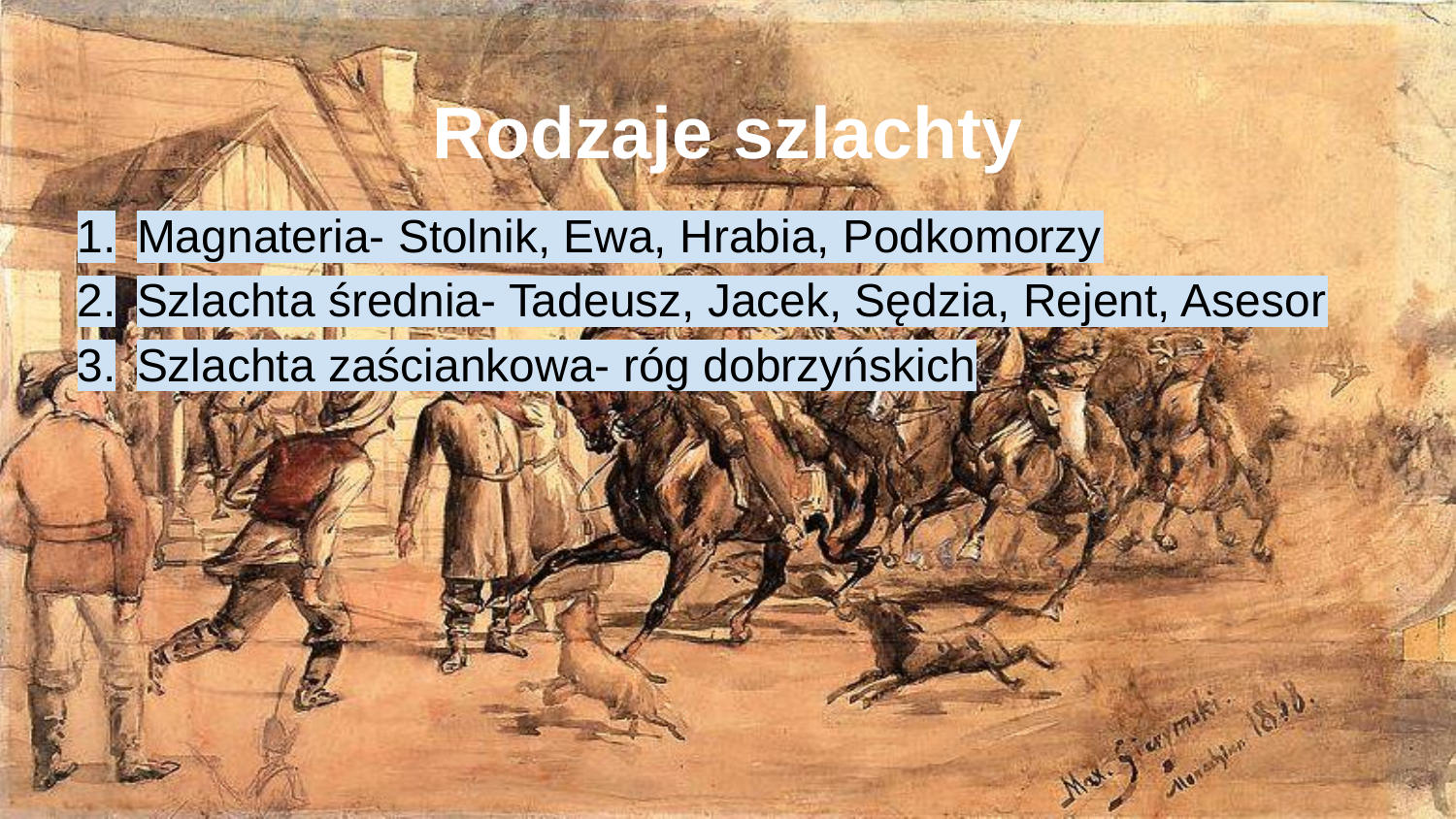

# Rodzaje szlachty
Magnateria- Stolnik, Ewa, Hrabia, Podkomorzy
Szlachta średnia- Tadeusz, Jacek, Sędzia, Rejent, Asesor
Szlachta zaściankowa- róg dobrzyńskich